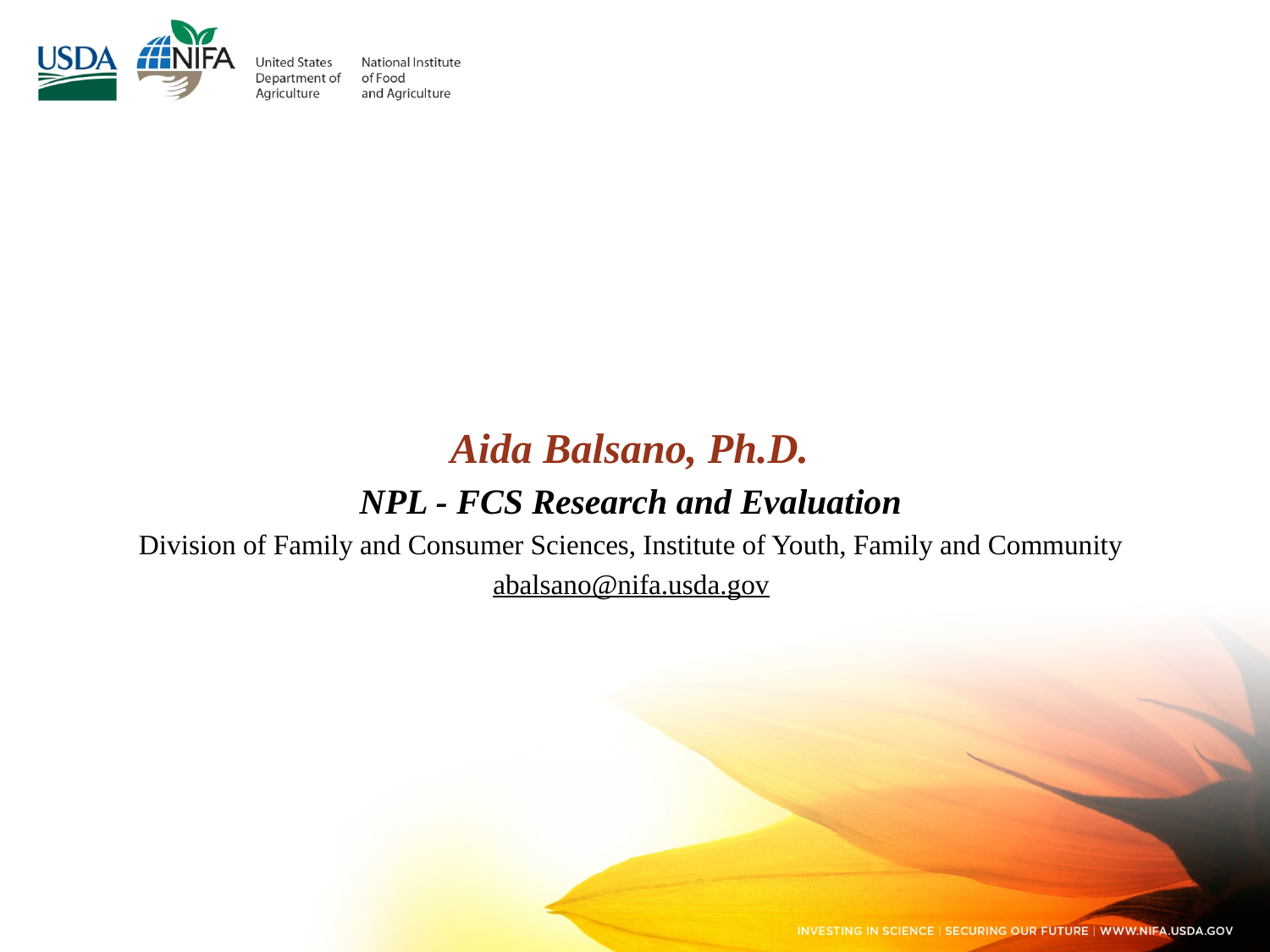

#

Aida Balsano, Ph.D.
NPL - FCS Research and Evaluation
Division of Family and Consumer Sciences, Institute of Youth, Family and Community
abalsano@nifa.usda.gov